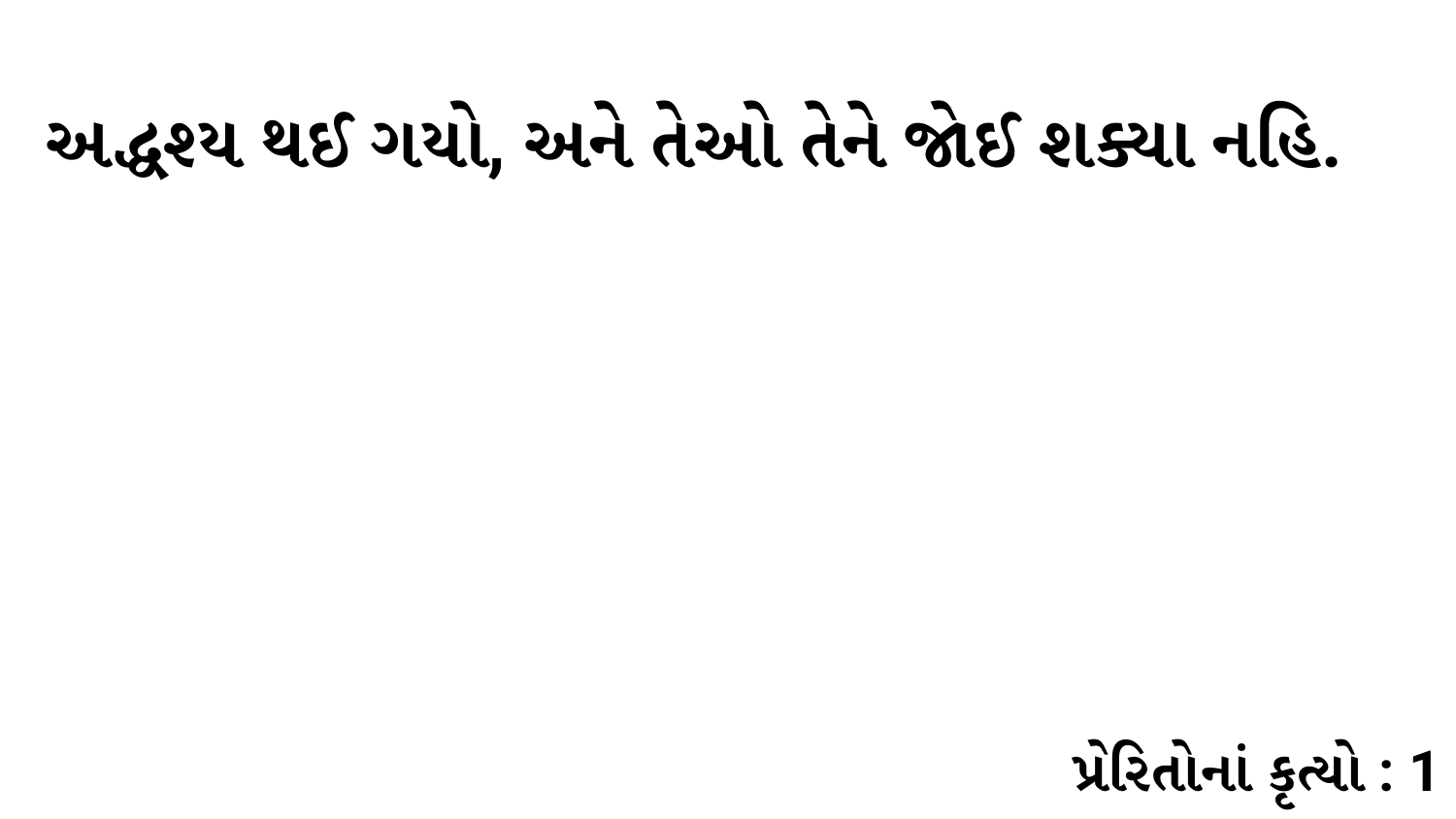

અદ્ધશ્ય થઈ ગયો, અને તેઓ તેને જોઈ શક્યા નહિ.
પ્રેરિતોનાં કૃત્યો : 1